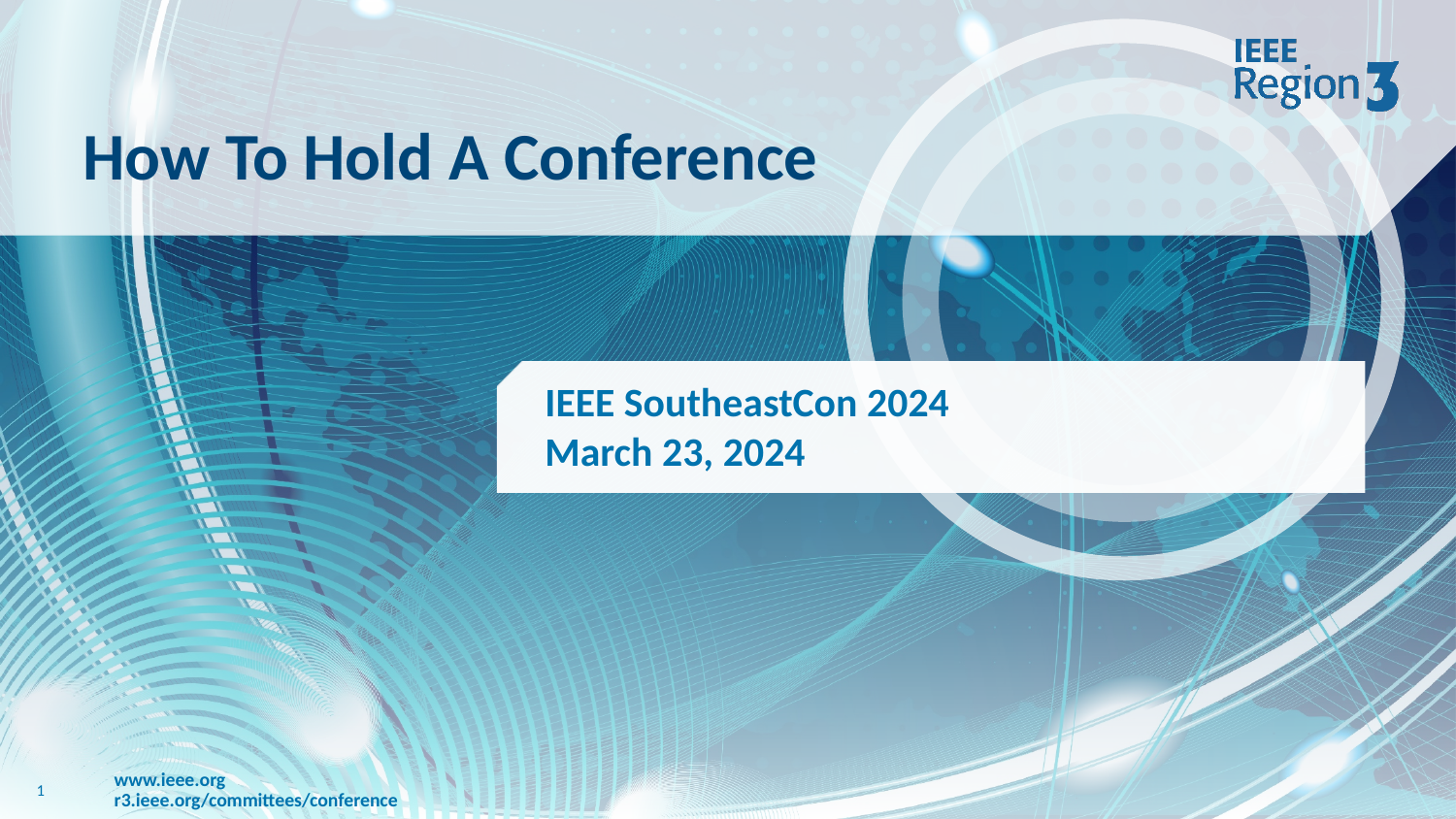

# How To Hold A Conference
IEEE SoutheastCon 2024
March 23, 2024
1